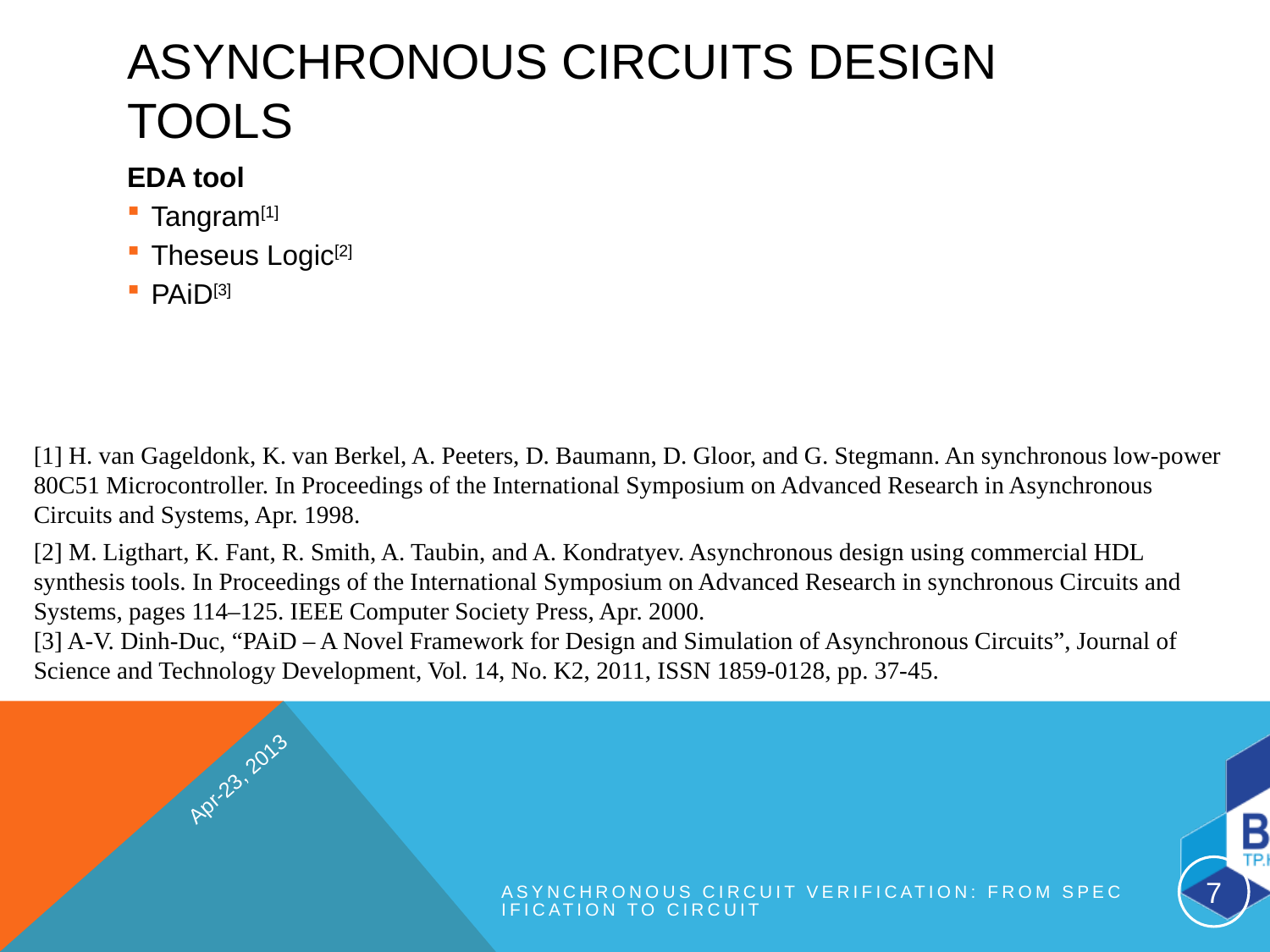

# Asynchronous Circuits Design Tools
EDA tool
Tangram[1]
Theseus Logic[2]
PAiD[3]

[1] H. van Gageldonk, K. van Berkel, A. Peeters, D. Baumann, D. Gloor, and G. Stegmann. An synchronous low-power 80C51 Microcontroller. In Proceedings of the International Symposium on Advanced Research in Asynchronous Circuits and Systems, Apr. 1998.
[2] M. Ligthart, K. Fant, R. Smith, A. Taubin, and A. Kondratyev. Asynchronous design using commercial HDL synthesis tools. In Proceedings of the International Symposium on Advanced Research in synchronous Circuits and Systems, pages 114–125. IEEE Computer Society Press, Apr. 2000.
[3] A-V. Dinh-Duc, “PAiD – A Novel Framework for Design and Simulation of Asynchronous Circuits”, Journal of Science and Technology Development, Vol. 14, No. K2, 2011, ISSN 1859-0128, pp. 37-45.
Apr-23, 2013
7
Asynchronous Circuit Verification: from Specification to Circuit